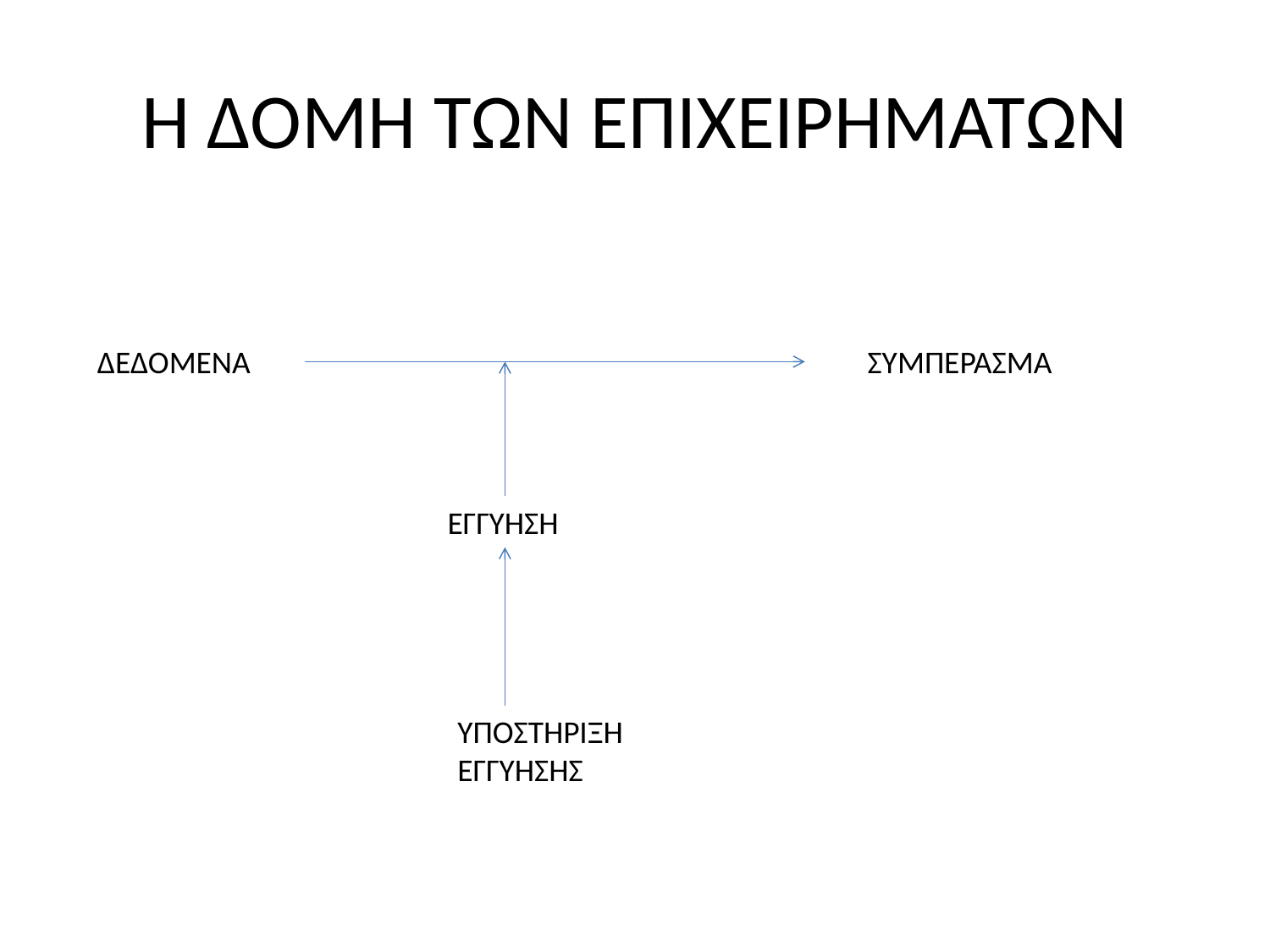

# Η ΔΟΜΗ ΤΩΝ ΕΠΙΧΕΙΡΗΜΑΤΩΝ
ΔΕΔΟΜΕΝΑ
ΣΥΜΠΕΡΑΣΜΑ
ΕΓΓΥΗΣΗ
ΥΠΟΣΤΗΡΙΞΗ ΕΓΓΥΗΣΗΣ